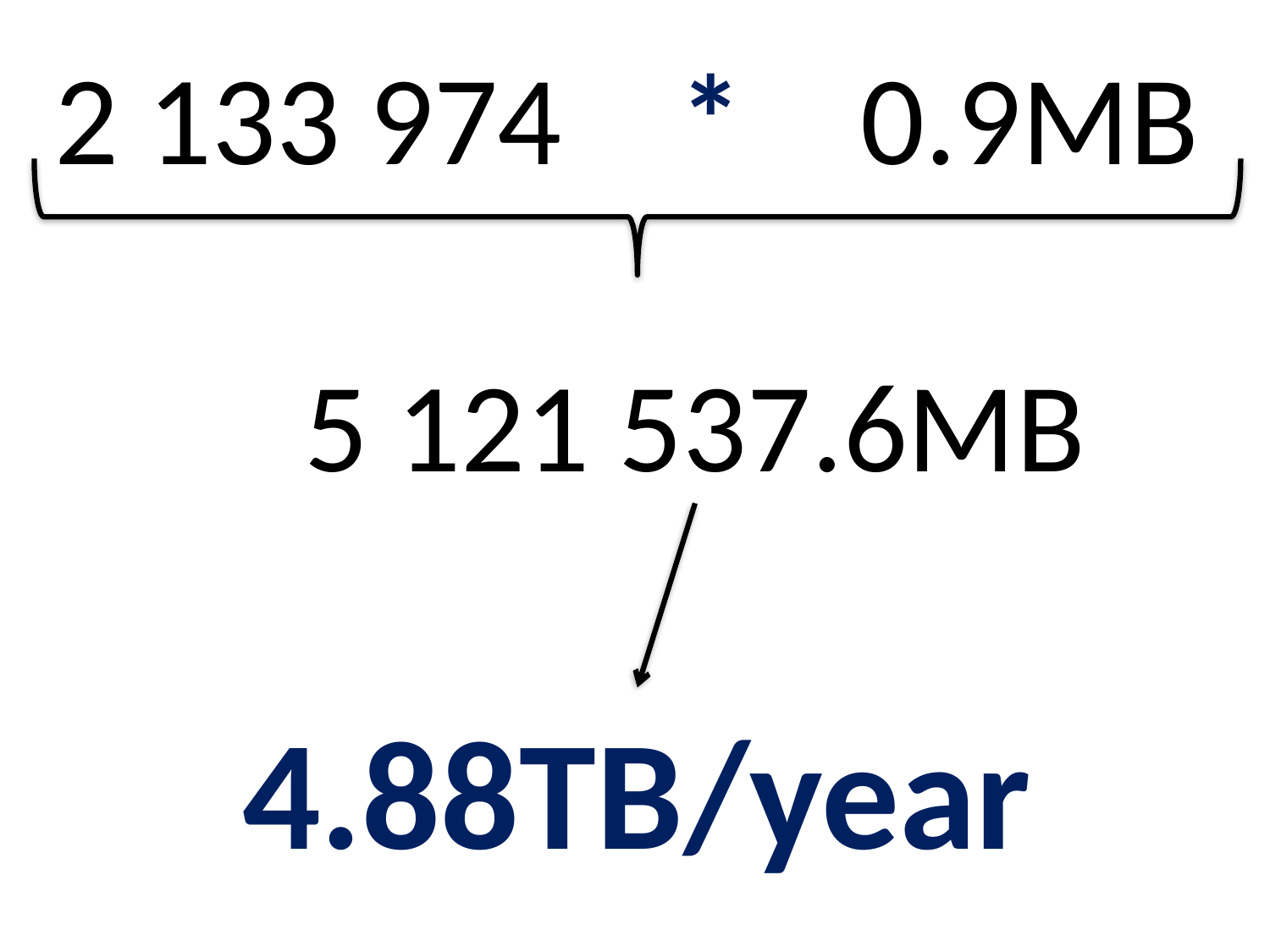

2.6MB
2 133 974
2 133 974
*
0.9MB
5 121 537.6MB
4.88TB/year